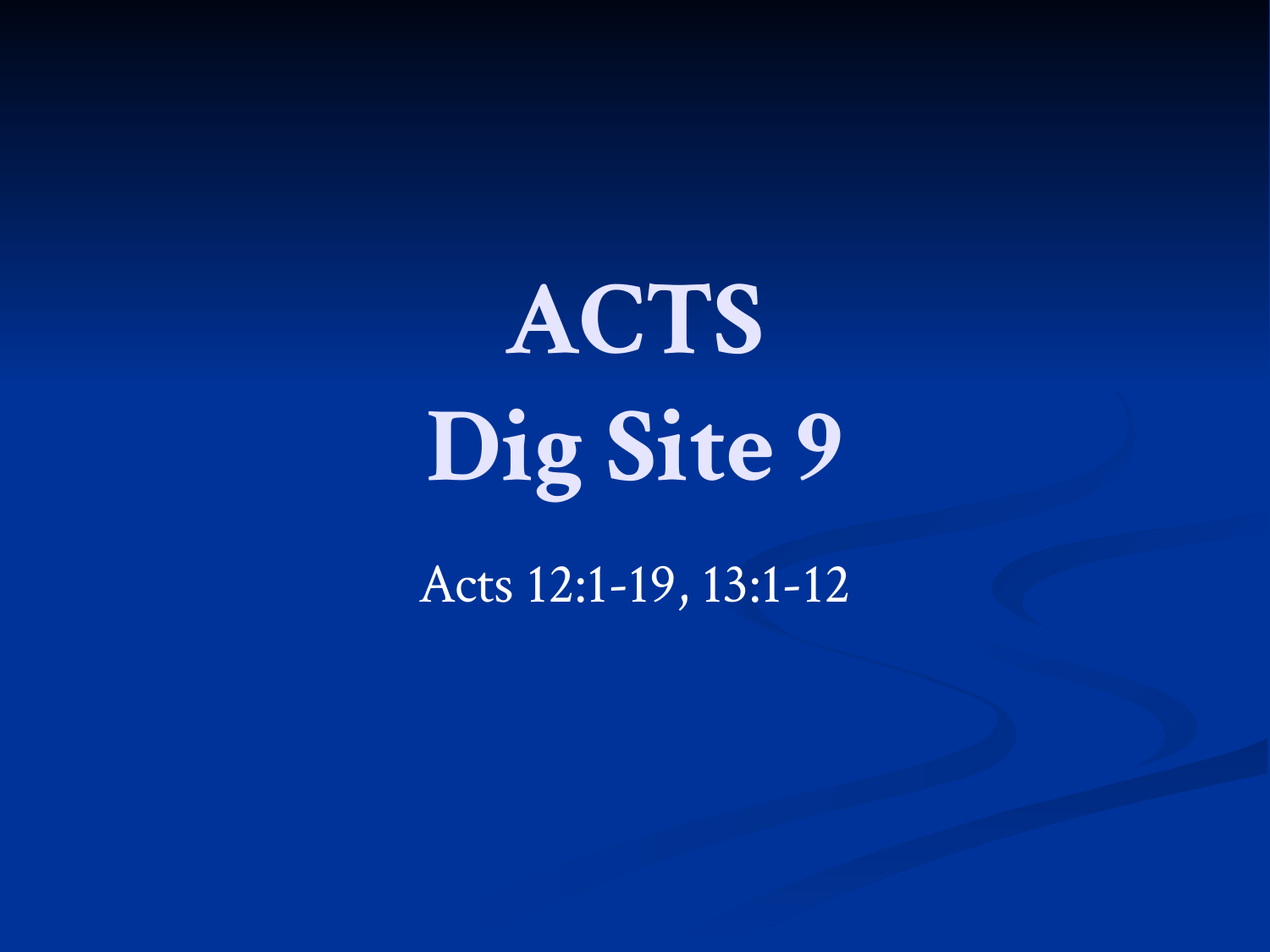

# ACTS Dig Site 9
Acts 12:1-19, 13:1-12